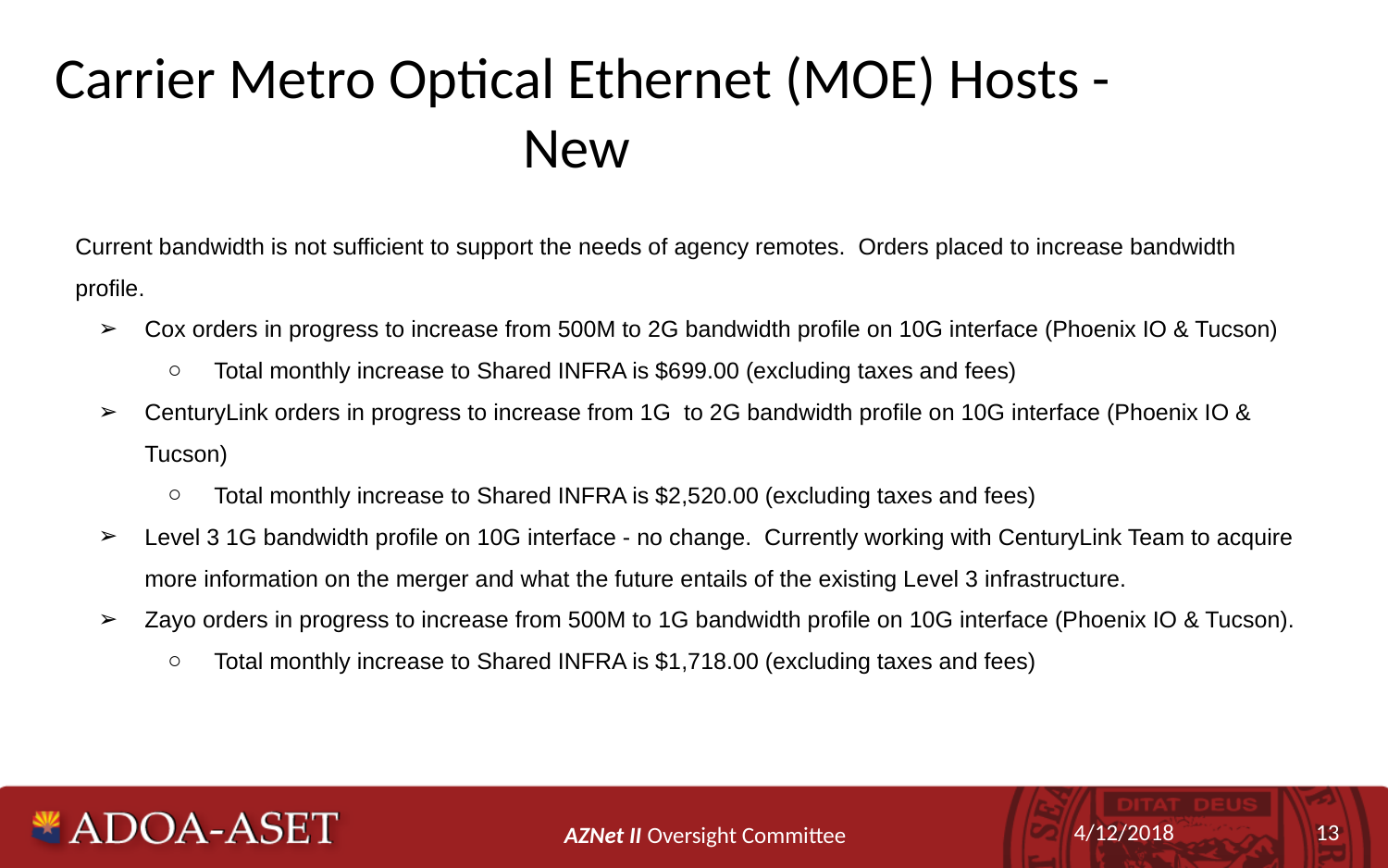

# Carrier Metro Optical Ethernet (MOE) Hosts - New

Current bandwidth is not sufficient to support the needs of agency remotes.  Orders placed to increase bandwidth profile.
Cox orders in progress to increase from 500M to 2G bandwidth profile on 10G interface (Phoenix IO & Tucson)
Total monthly increase to Shared INFRA is $699.00 (excluding taxes and fees)
CenturyLink orders in progress to increase from 1G  to 2G bandwidth profile on 10G interface (Phoenix IO & Tucson)
Total monthly increase to Shared INFRA is $2,520.00 (excluding taxes and fees)
Level 3 1G bandwidth profile on 10G interface - no change.  Currently working with CenturyLink Team to acquire more information on the merger and what the future entails of the existing Level 3 infrastructure.
Zayo orders in progress to increase from 500M to 1G bandwidth profile on 10G interface (Phoenix IO & Tucson).
Total monthly increase to Shared INFRA is $1,718.00 (excluding taxes and fees)

4/12/2018
13
AZNet II Oversight Committee